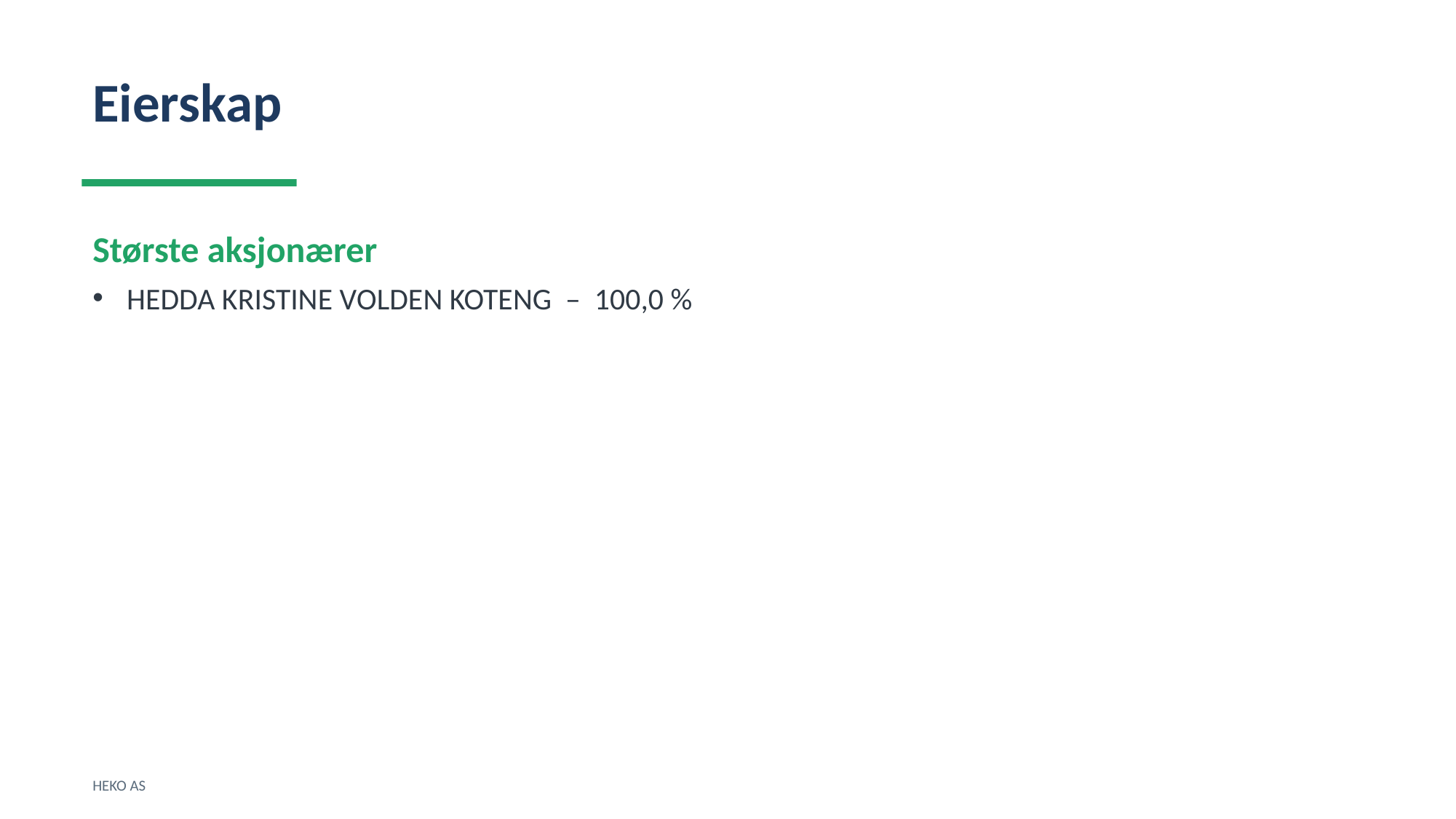

Eierskap

Største aksjonærer
HEDDA KRISTINE VOLDEN KOTENG  –  100,0 %
HEKO AS